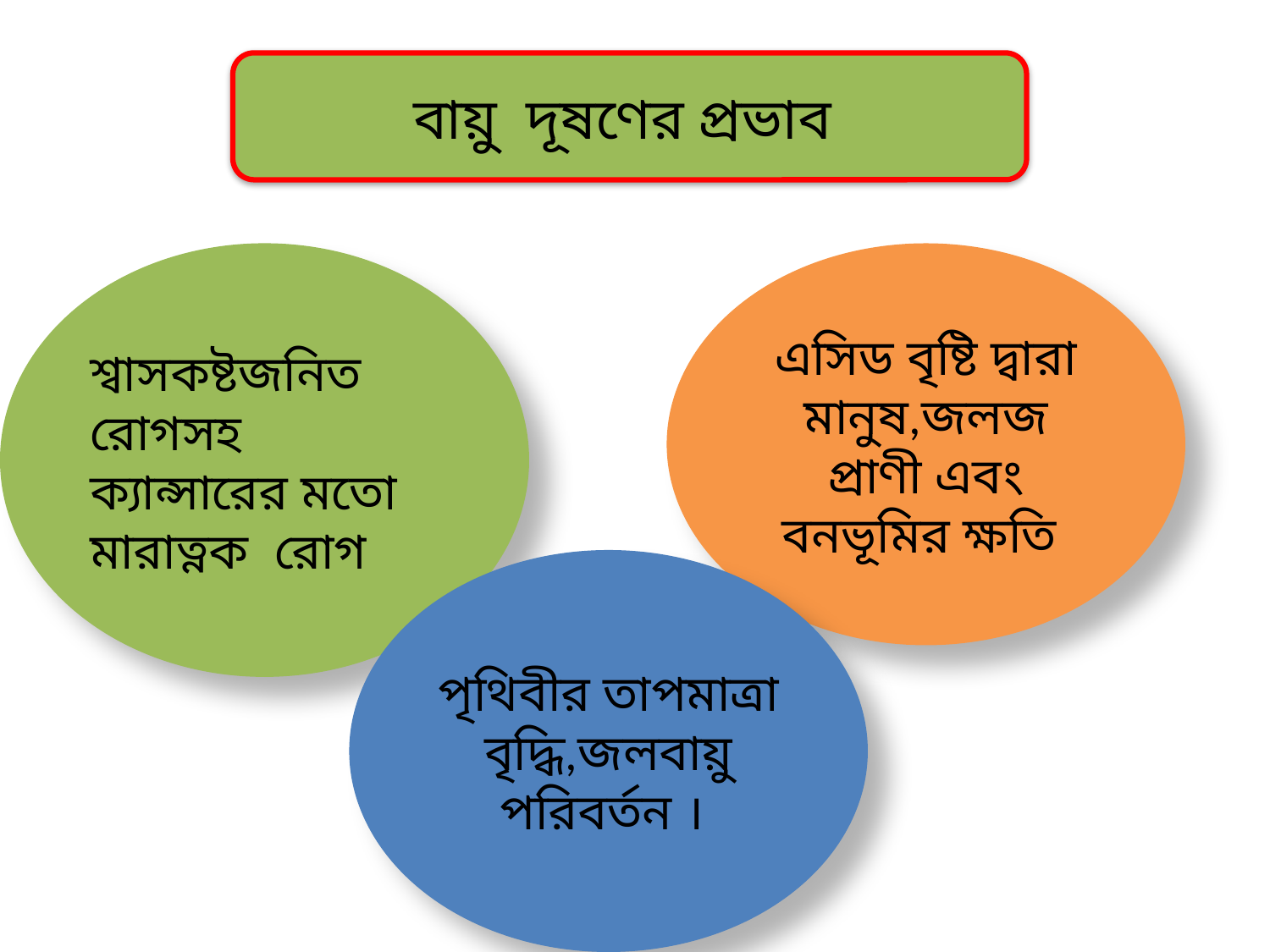

#
বায়ু  দূষণের প্রভাব

শ্বাসকষ্টজনিত রোগসহ ক্যান্সারের মতো  মারাত্নক  রোগ
এসিড বৃষ্টি দ্বারা মানুষ,জলজ প্রাণী এবং বনভূমির ক্ষতি
পৃথিবীর তাপমাত্রা বৃদ্ধি,জলবায়ু পরিবর্তন ।